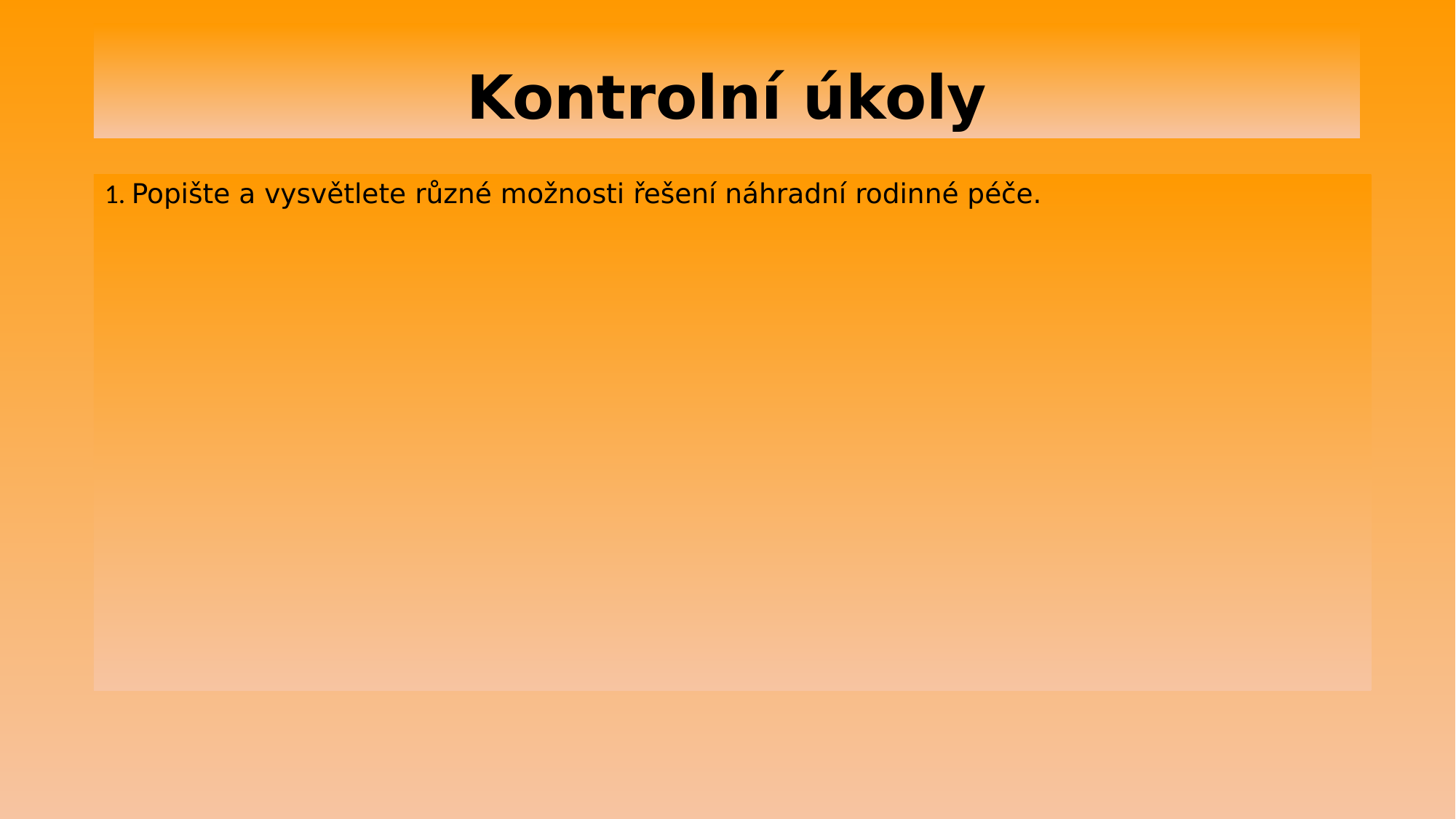

# Kontrolní úkoly
 Popište a vysvětlete různé možnosti řešení náhradní rodinné péče.